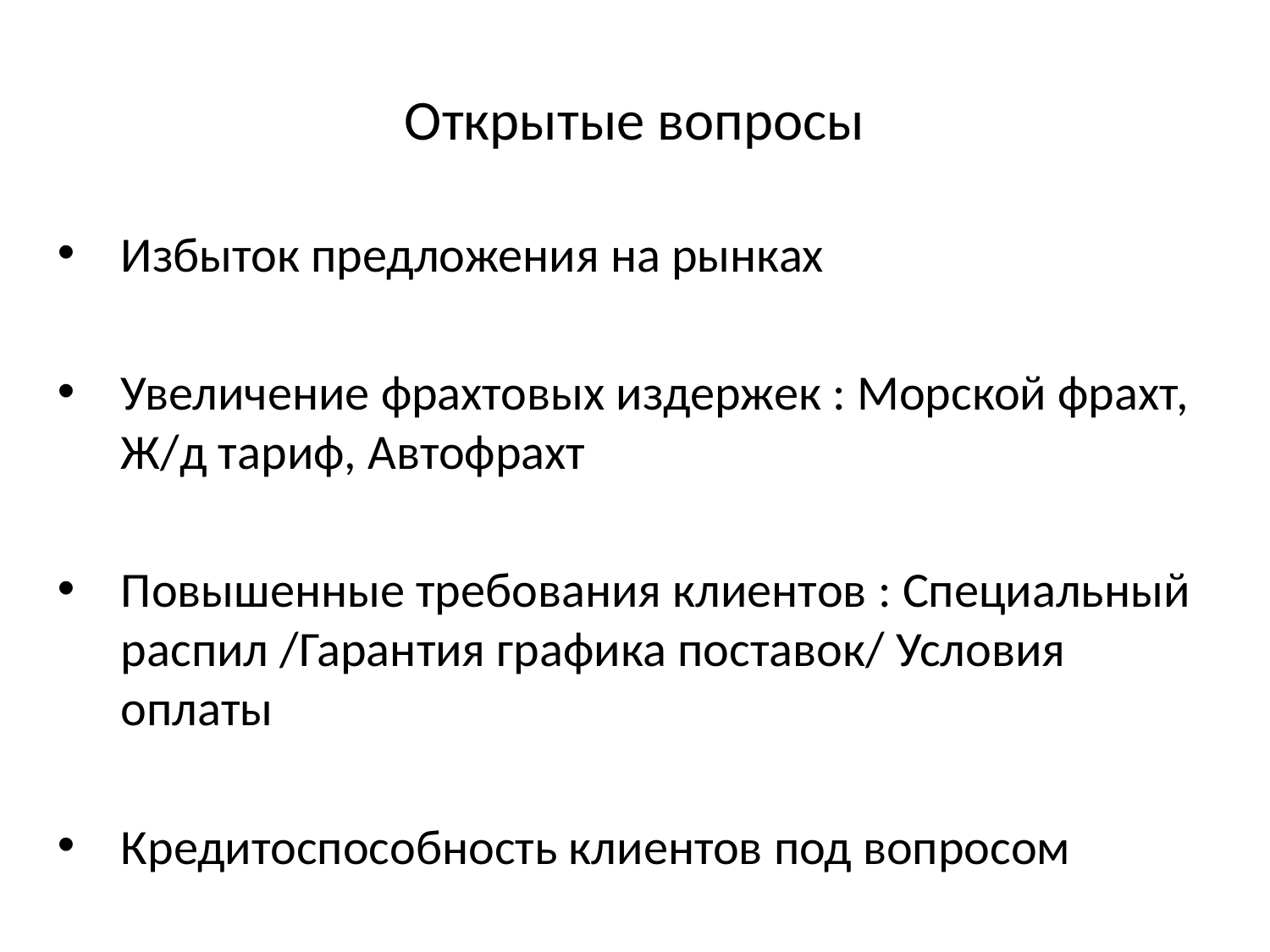

# Открытые вопросы
Избыток предложения на рынках

Увеличение фрахтовых издержек : Морской фрахт, Ж/д тариф, Автофрахт

Повышенные требования клиентов : Специальный распил /Гарантия графика поставок/ Условия оплаты

Кредитоспособность клиентов под вопросом